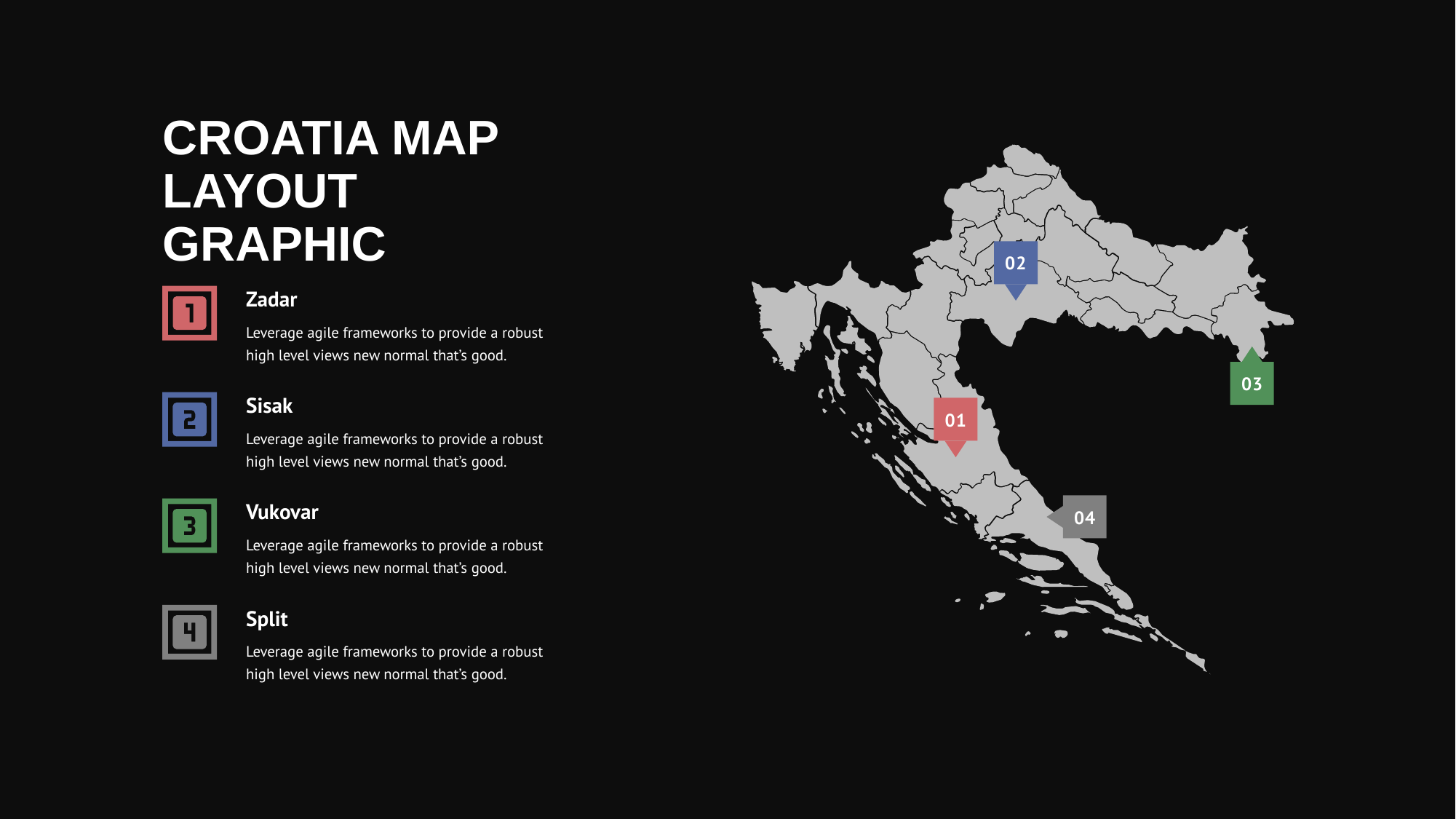

CROATIA MAP
LAYOUT GRAPHIC

02

Zadar

Leverage agile frameworks to provide a robust high level views new normal that’s good.

03

Sisak

01
Leverage agile frameworks to provide a robust high level views new normal that’s good.

Vukovar
04

Leverage agile frameworks to provide a robust high level views new normal that’s good.

Split

Leverage agile frameworks to provide a robust high level views new normal that’s good.